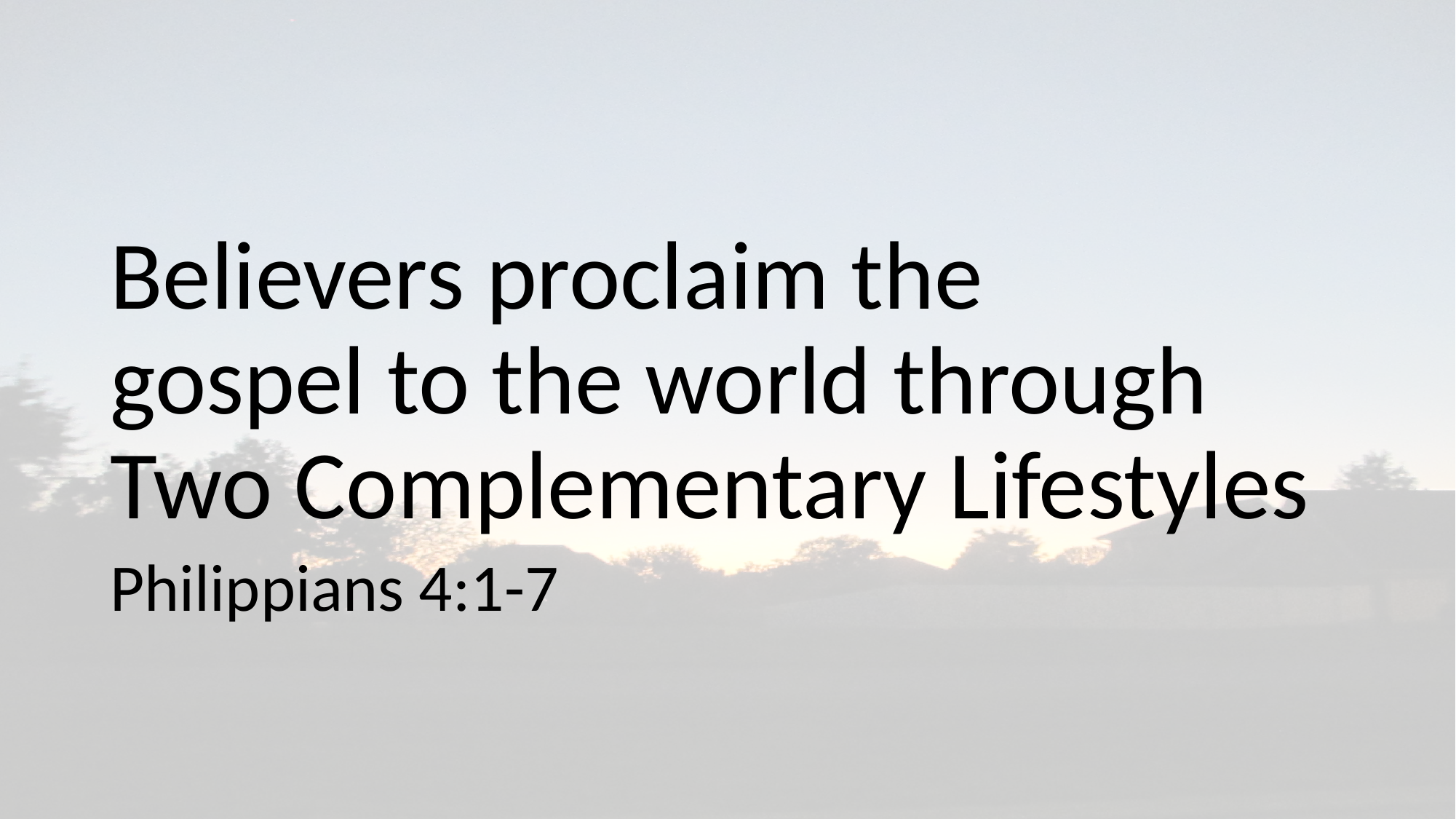

# Believers proclaim the gospel to the world through Two Complementary Lifestyles
Philippians 4:1-7